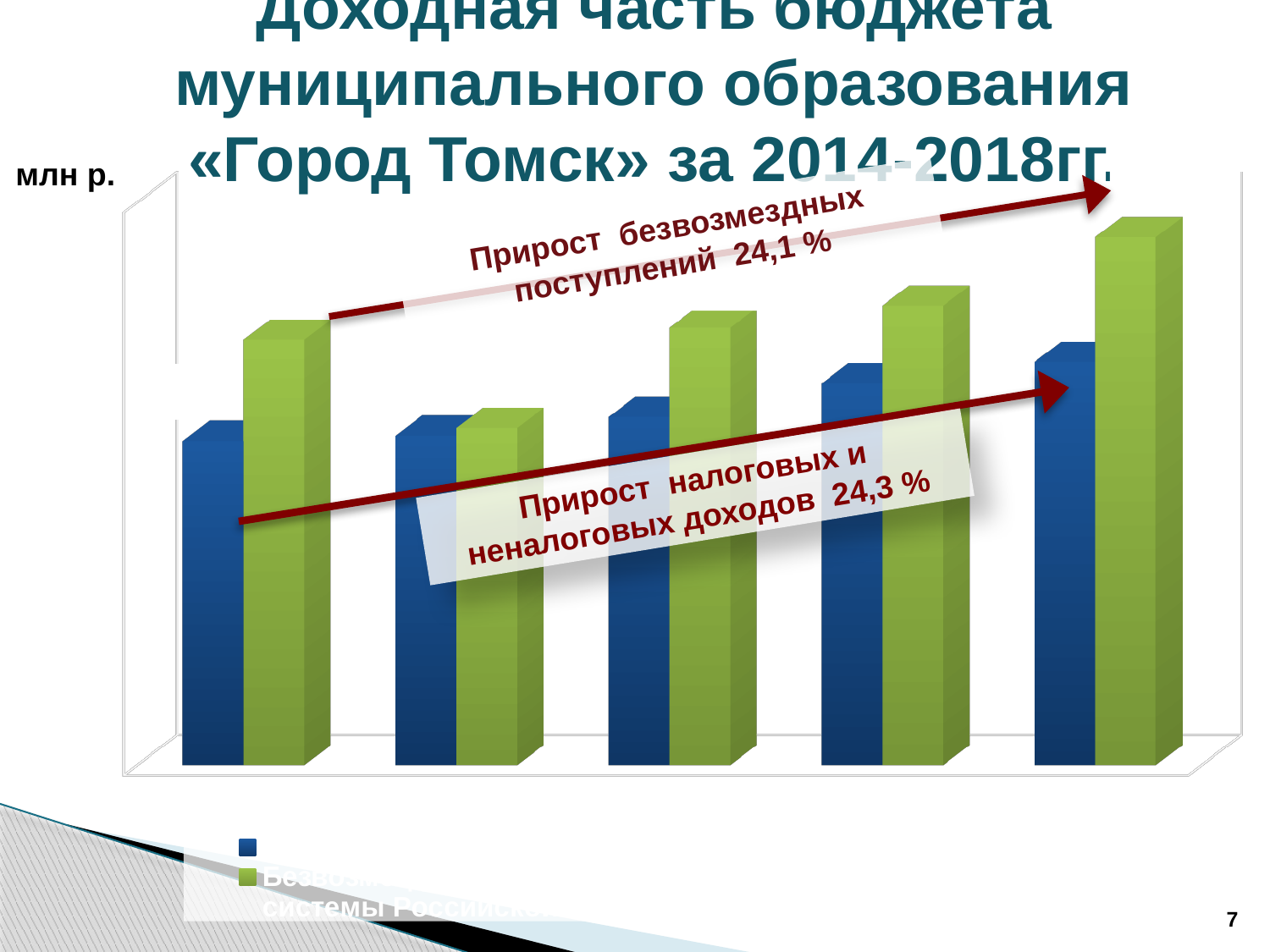

7
# Доходная часть бюджета муниципального образования «Город Томск» за 2014-2018гг.
млн р.

[unsupported chart]

Прирост  безвозмездных поступлений  24,1 %

Прирост  налоговых и неналоговых доходов  24,3 %
7